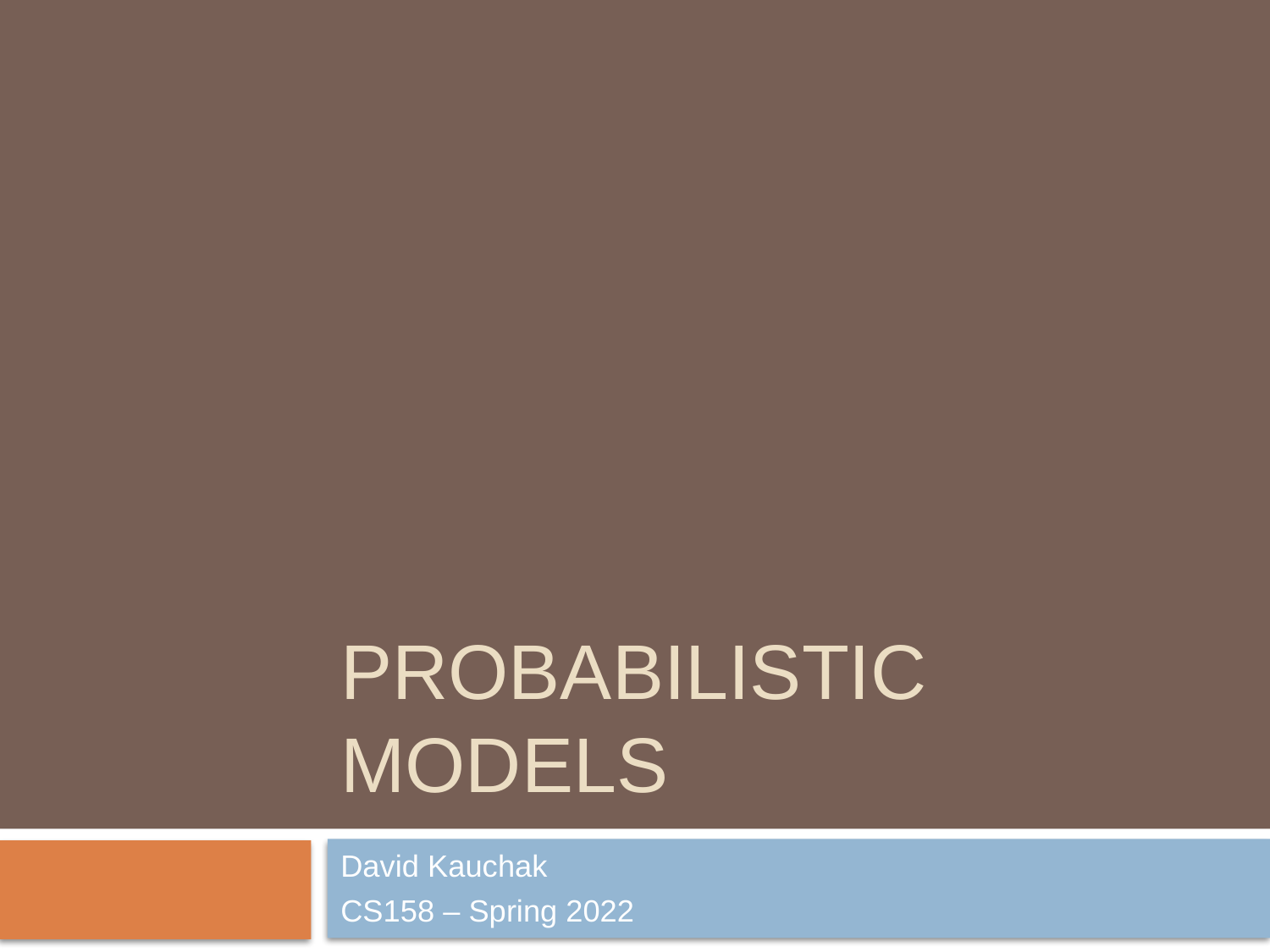

# Probabilistic models
David Kauchak
CS158 – Spring 2022